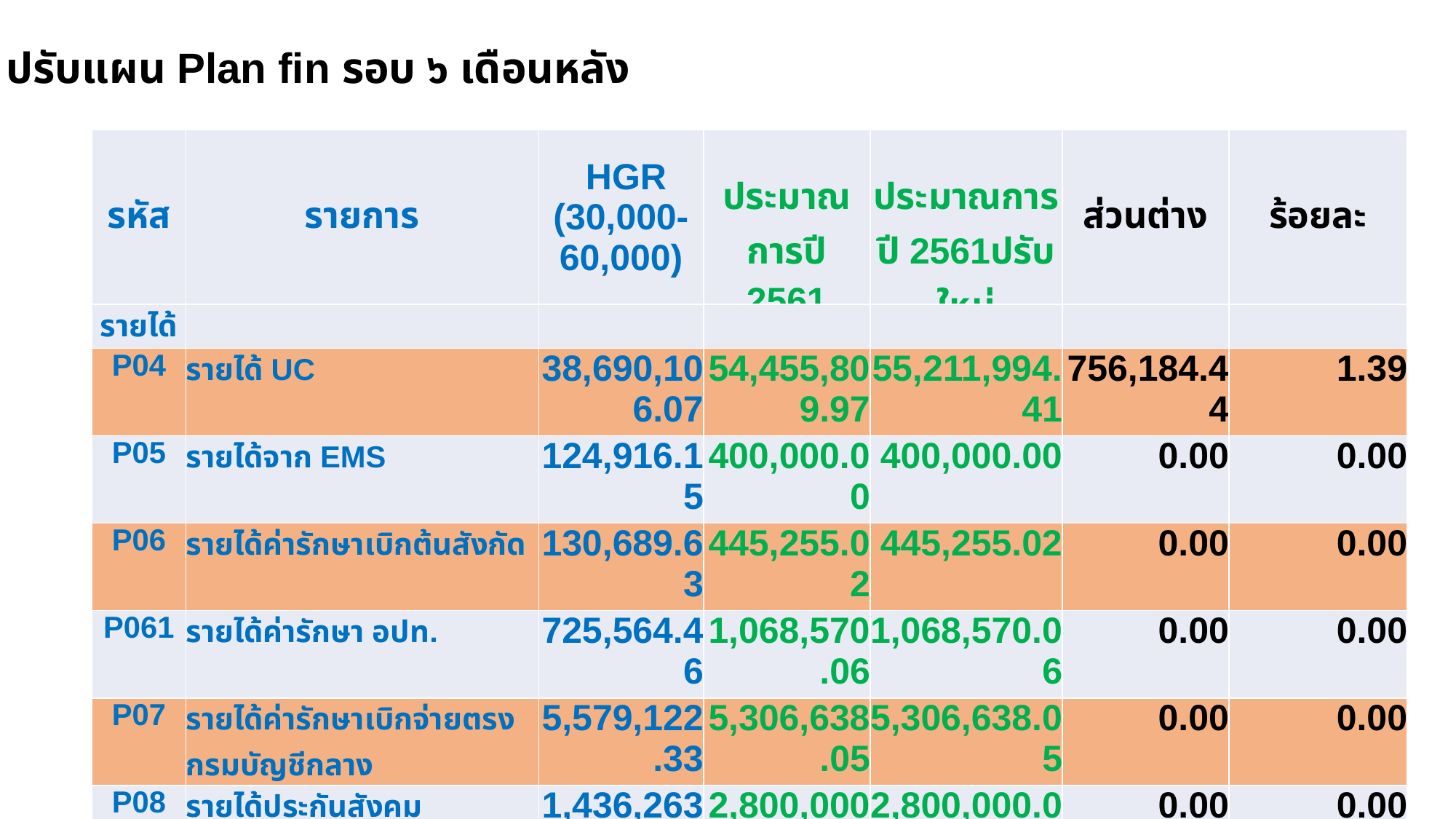

ปรับแผน Plan fin รอบ ๖ เดือนหลัง
| รหัส | รายการ | HGR (30,000-60,000) | ประมาณการปี 2561 | ประมาณการปี 2561ปรับใหม่ | ส่วนต่าง | ร้อยละ |
| --- | --- | --- | --- | --- | --- | --- |
| รายได้ |  |  |  |  |  |  |
| P04 | รายได้ UC | 38,690,106.07 | 54,455,809.97 | 55,211,994.41 | 756,184.44 | 1.39 |
| P05 | รายได้จาก EMS | 124,916.15 | 400,000.00 | 400,000.00 | 0.00 | 0.00 |
| P06 | รายได้ค่ารักษาเบิกต้นสังกัด | 130,689.63 | 445,255.02 | 445,255.02 | 0.00 | 0.00 |
| P061 | รายได้ค่ารักษา อปท. | 725,564.46 | 1,068,570.06 | 1,068,570.06 | 0.00 | 0.00 |
| P07 | รายได้ค่ารักษาเบิกจ่ายตรงกรมบัญชีกลาง | 5,579,122.33 | 5,306,638.05 | 5,306,638.05 | 0.00 | 0.00 |
| P08 | รายได้ประกันสังคม | 1,436,263.83 | 2,800,000.00 | 2,800,000.00 | 0.00 | 0.00 |
| P09 | รายได้แรงงานต่างด้าว | 335,600.32 | 3,000,000.00 | 4,877,664.60 | 1,877,664.60 | 62.59 |
| P10 | รายได้ค่ารักษาและบริการอื่น ๆ | 4,169,177.79 | 11,088,944.13 | 9,211,279.53 | -1,877,664.60 | -16.93 |
| P11 | รายได้งบประมาณส่วนบุคลากร | 30,845,434.22 | 38,236,165.78 | 43,240,809.29 | 5,004,643.51 | 13.09 |
| P12 | รายได้อื่น | 6,680,681.98 | 7,177,848.13 | 7,177,848.13 | 0.00 | 0.00 |
| P13 | รายได้งบลงทุน | 3,841,459.81 | 3,742,647.63 | 3,742,647.63 | 0.00 | 0.00 |